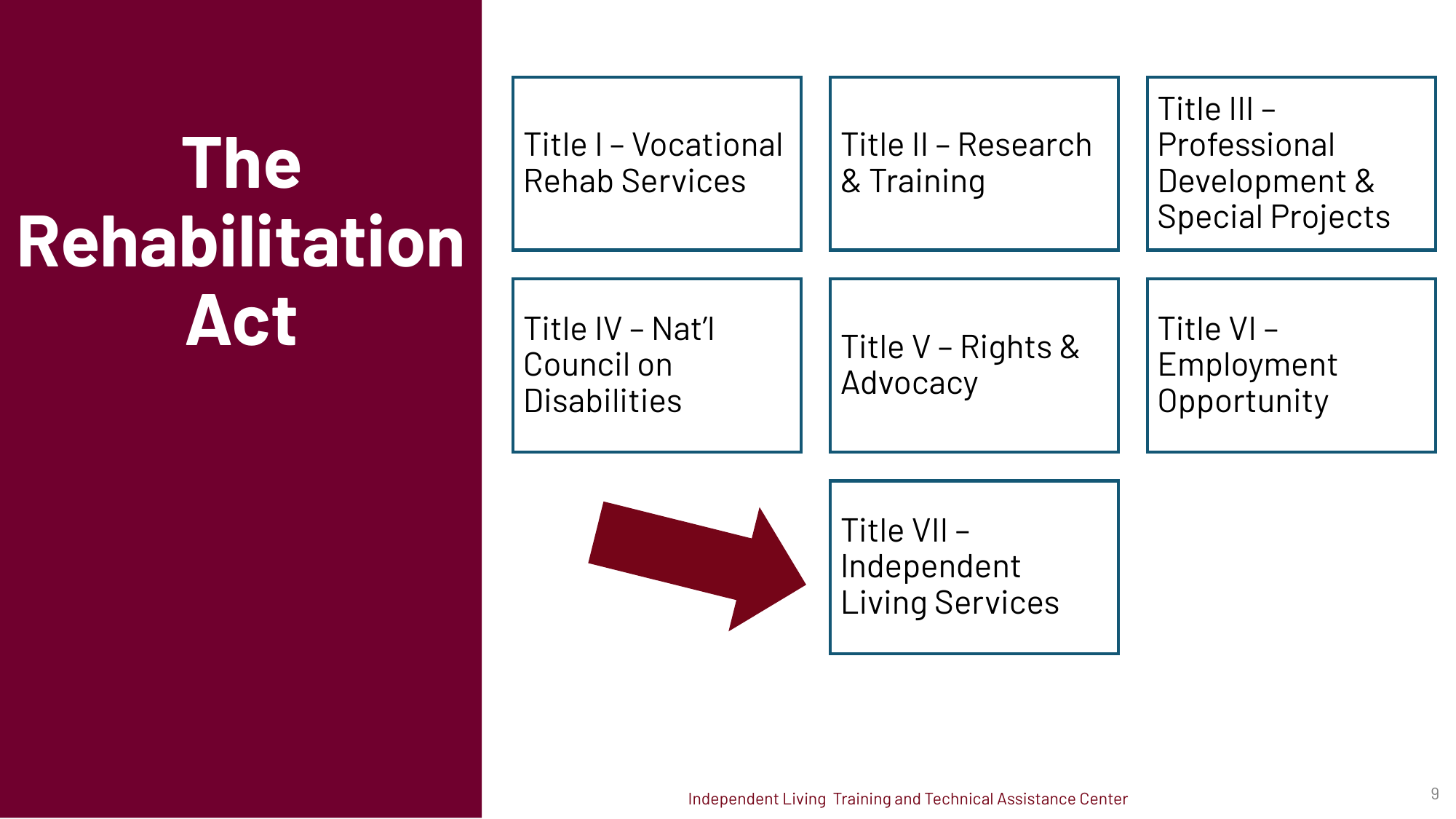

Title I – Vocational Rehab Services
Title II – Research & Training
Title III – Professional Development & Special Projects
Title IV – Nat’l Council on Disabilities
Title V – Rights & Advocacy
Title VI – Employment Opportunity
Title VII – Independent Living Services
# The Rehabilitation Act

9
Independent Living  Training and Technical Assistance Center